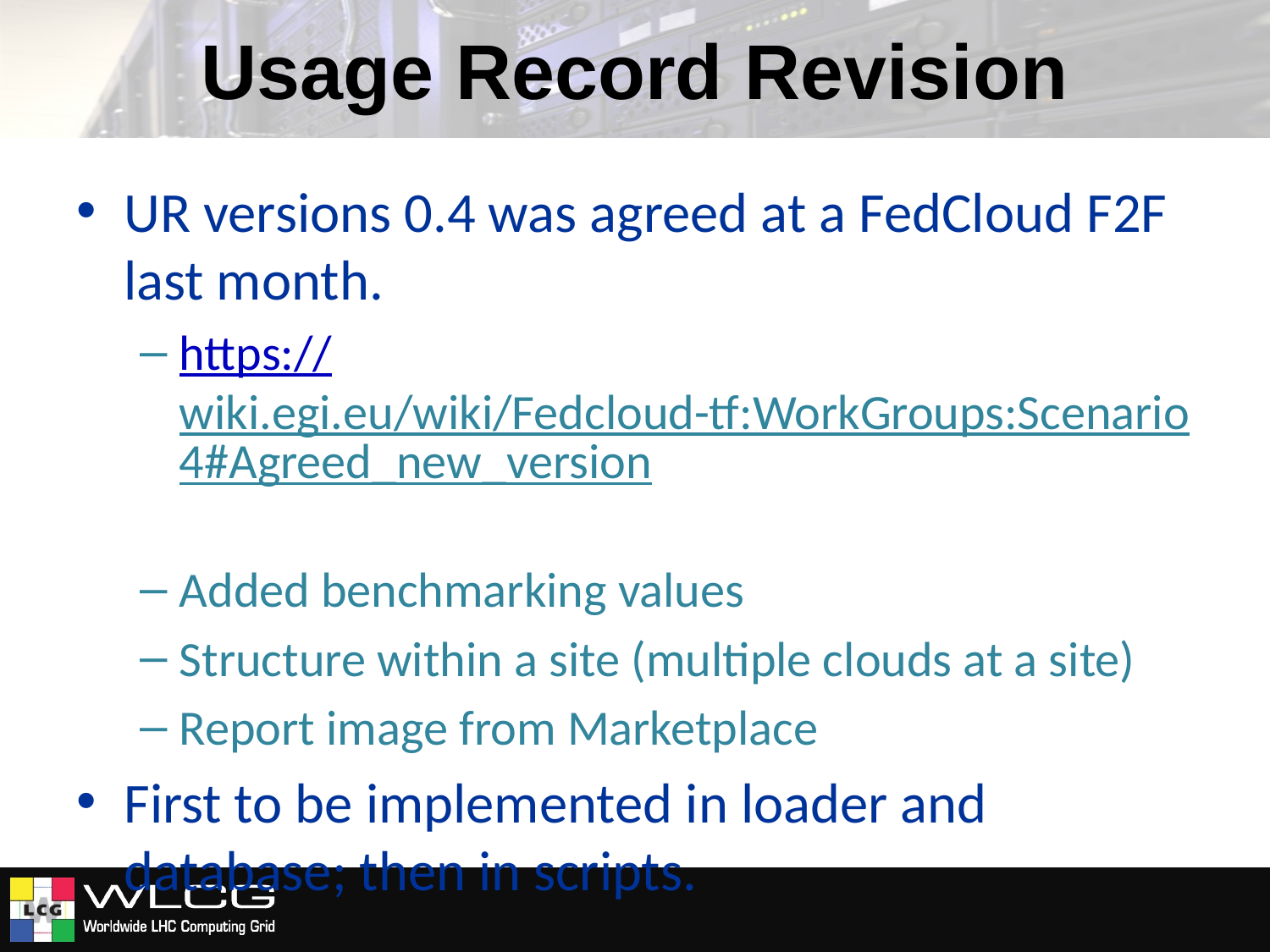

# Usage Record Revision
UR versions 0.4 was agreed at a FedCloud F2F last month.
https://wiki.egi.eu/wiki/Fedcloud-tf:WorkGroups:Scenario4#Agreed_new_version
Added benchmarking values
Structure within a site (multiple clouds at a site)
Report image from Marketplace
First to be implemented in loader and database; then in scripts.